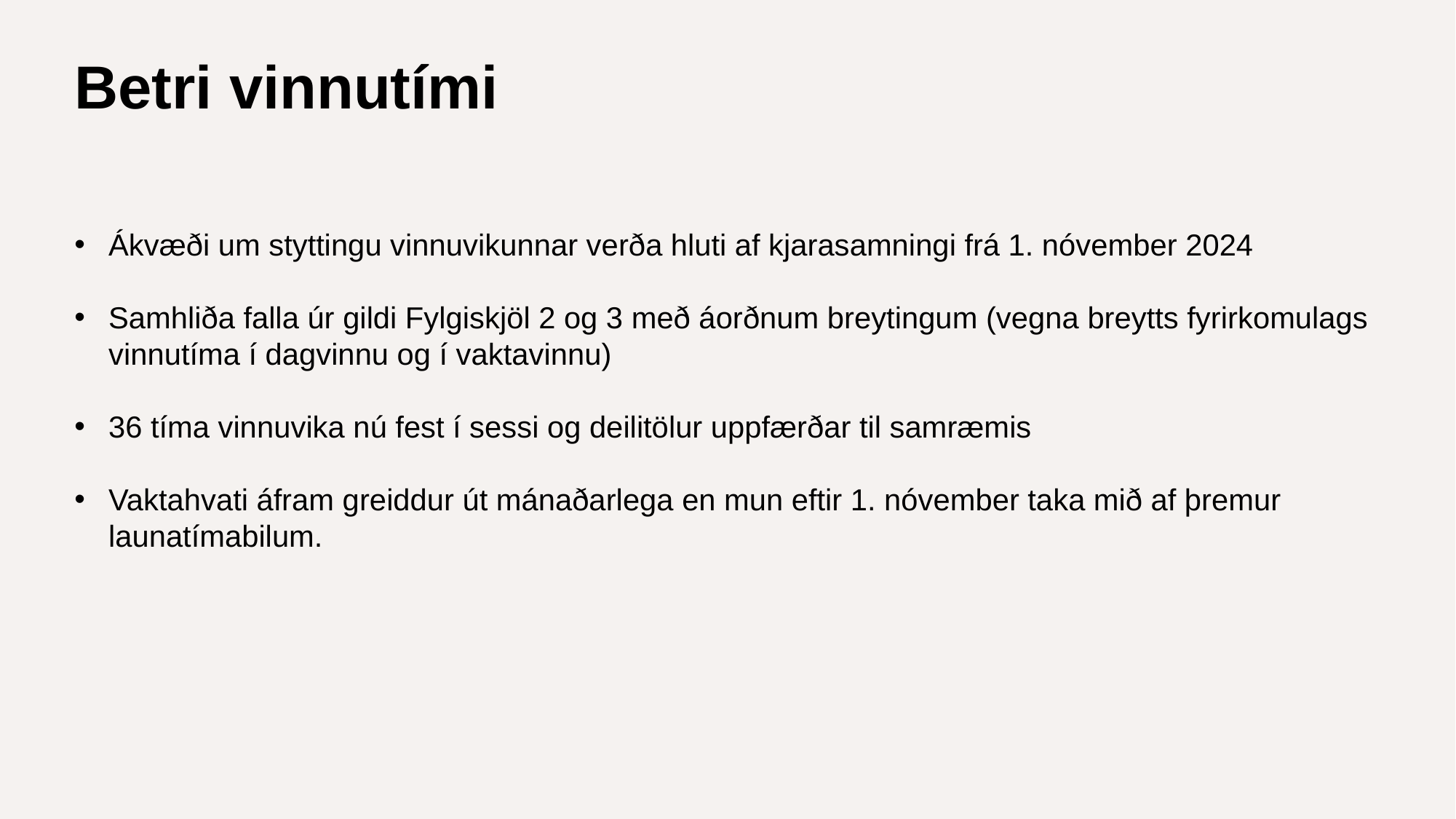

# Betri vinnutími
Ákvæði um styttingu vinnuvikunnar verða hluti af kjarasamningi frá 1. nóvember 2024

Samhliða falla úr gildi Fylgiskjöl 2 og 3 með áorðnum breytingum (vegna breytts fyrirkomulags vinnutíma í dagvinnu og í vaktavinnu)

36 tíma vinnuvika nú fest í sessi og deilitölur uppfærðar til samræmis

Vaktahvati áfram greiddur út mánaðarlega en mun eftir 1. nóvember taka mið af þremur launatímabilum.